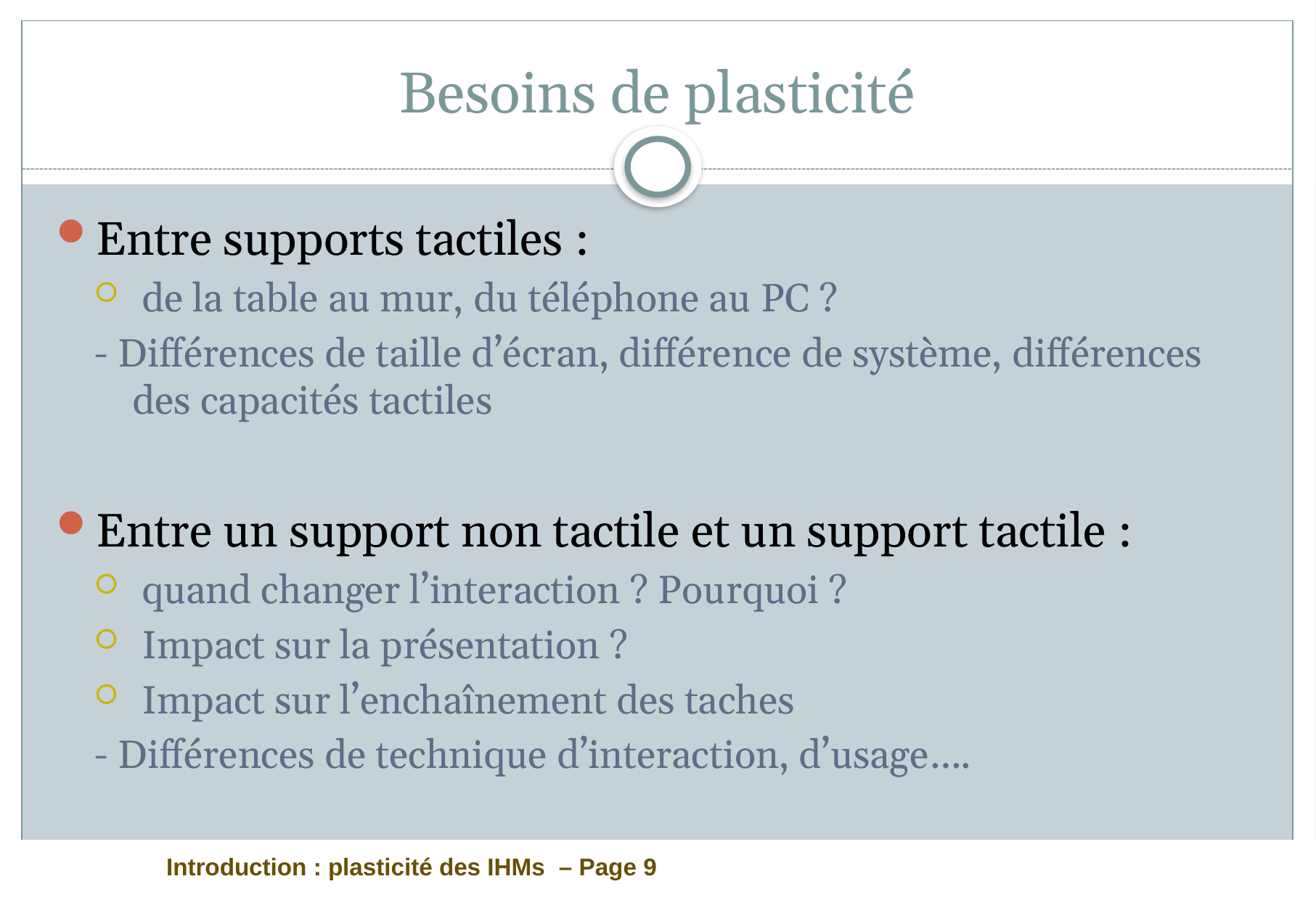

# Besoins de plasticité
Entre supports tactiles :
 de la table au mur, du téléphone au PC ?
- Différences de taille d’écran, différence de système, différences des capacités tactiles

Entre un support non tactile et un support tactile :
 quand changer l’interaction ? Pourquoi ?
 Impact sur la présentation ?
 Impact sur l’enchaînement des taches
- Différences de technique d’interaction, d’usage….